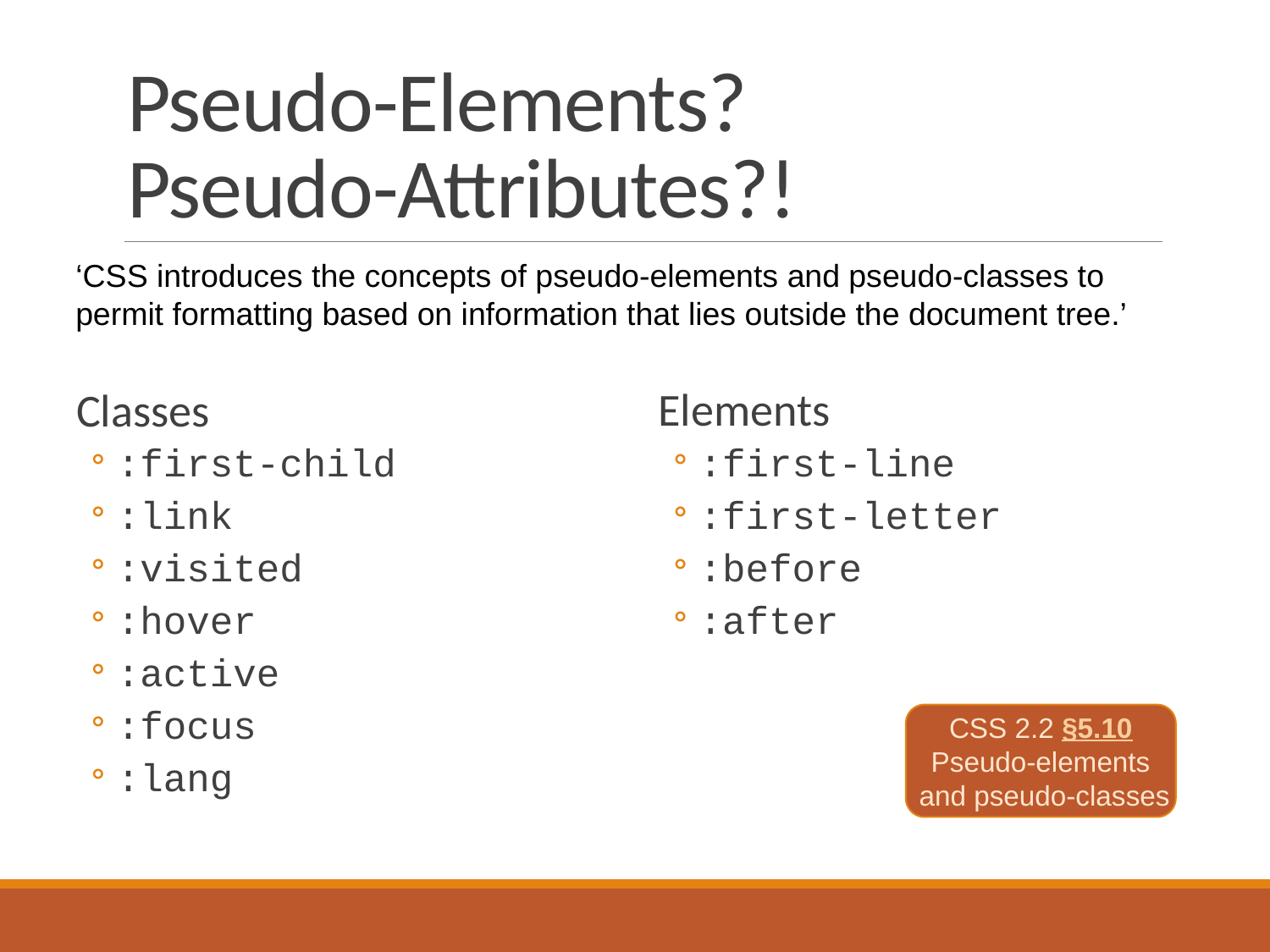

# Pseudo-Elements? Pseudo-Attributes?!
‘CSS introduces the concepts of pseudo-elements and pseudo-classes to permit formatting based on information that lies outside the document tree.’
Elements
:first-line
:first-letter
:before
:after
Classes
:first-child
:link
:visited
:hover
:active
:focus
:lang

CSS 2.2 §5.10
Pseudo-elements
 and pseudo-classes